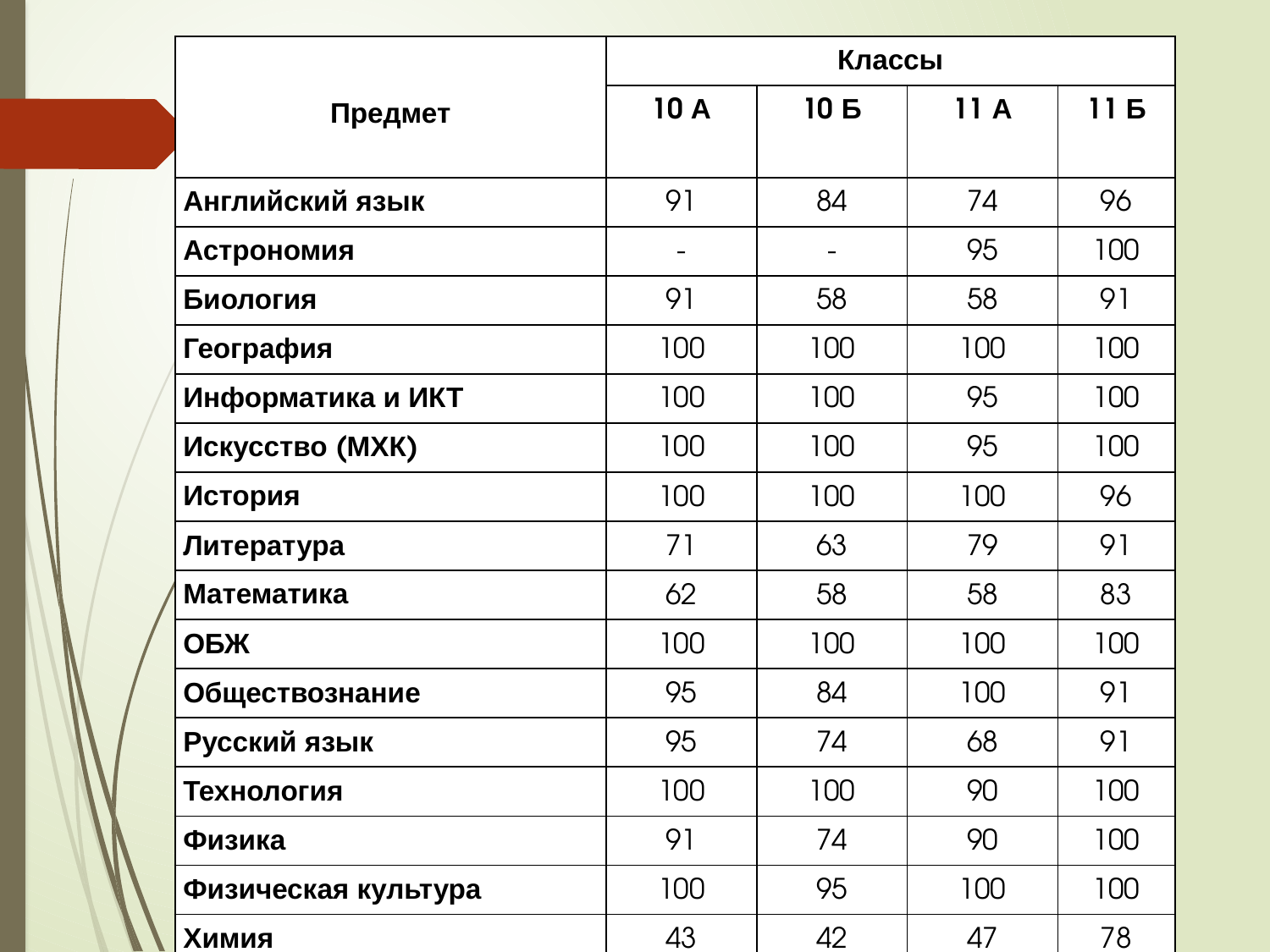

| Предмет | Классы |  |  |  |
| --- | --- | --- | --- | --- |
|  | 10 А | 10 Б | 11 А | 11 Б |
| Английский язык | 91 | 84 | 74 | 96 |
| Астрономия | - | - | 95 | 100 |
| Биология | 91 | 58 | 58 | 91 |
| География | 100 | 100 | 100 | 100 |
| Информатика и ИКТ | 100 | 100 | 95 | 100 |
| Искусство (МХК) | 100 | 100 | 95 | 100 |
| История | 100 | 100 | 100 | 96 |
| Литература | 71 | 63 | 79 | 91 |
| Математика | 62 | 58 | 58 | 83 |
| ОБЖ | 100 | 100 | 100 | 100 |
| Обществознание | 95 | 84 | 100 | 91 |
| Русский язык | 95 | 74 | 68 | 91 |
| Технология | 100 | 100 | 90 | 100 |
| Физика | 91 | 74 | 90 | 100 |
| Физическая культура | 100 | 95 | 100 | 100 |
| Химия | 43 | 42 | 47 | 78 |